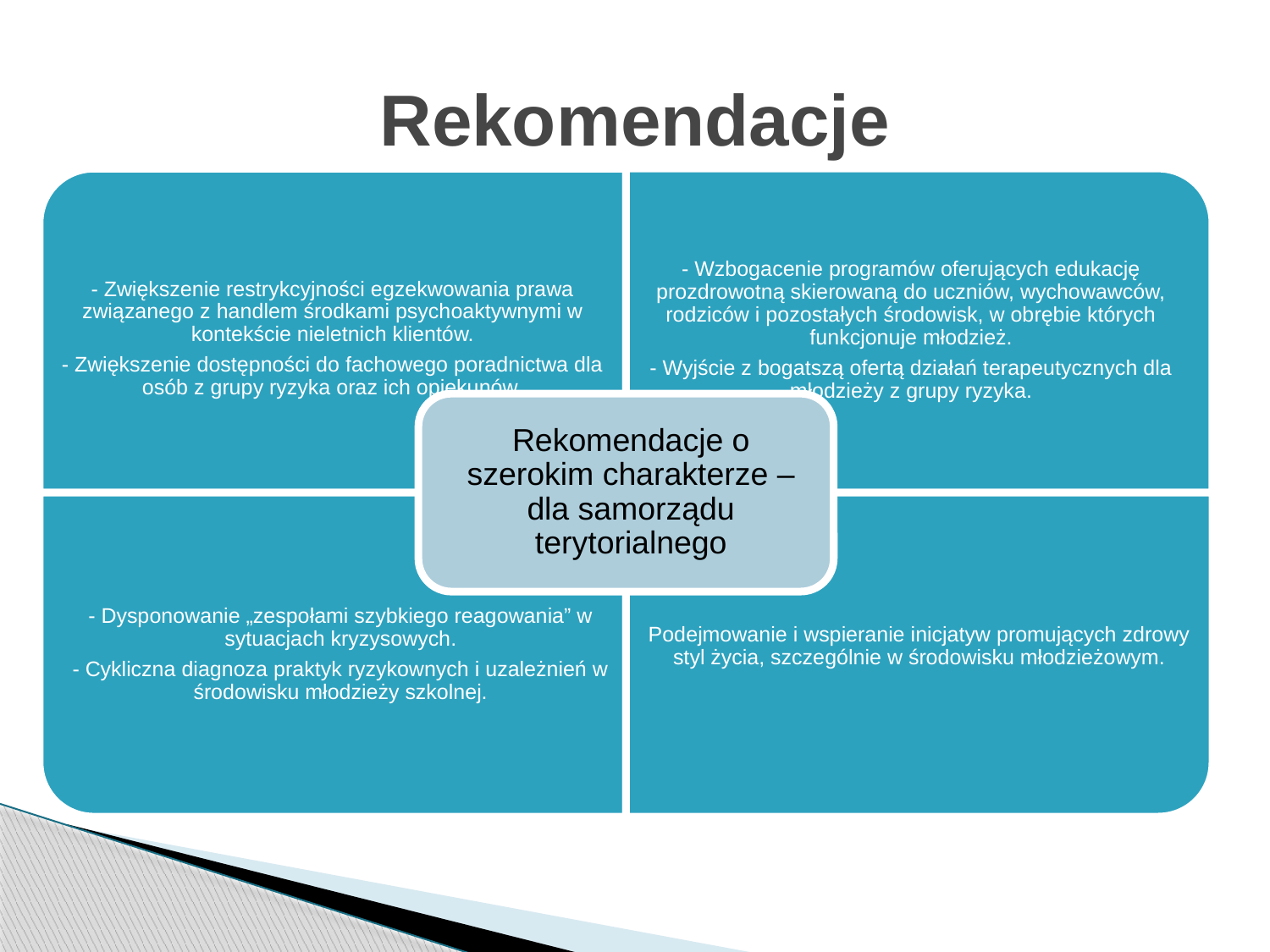

# Rekomendacje
- Zwiększenie restrykcyjności egzekwowania prawa związanego z handlem środkami psychoaktywnymi w kontekście nieletnich klientów.
- Zwiększenie dostępności do fachowego poradnictwa dla osób z grupy ryzyka oraz ich opiekunów.
- Wzbogacenie programów oferujących edukację prozdrowotną skierowaną do uczniów, wychowawców, rodziców i pozostałych środowisk, w obrębie których funkcjonuje młodzież.
- Wyjście z bogatszą ofertą działań terapeutycznych dla młodzieży z grupy ryzyka.
- Dysponowanie „zespołami szybkiego reagowania” w sytuacjach kryzysowych.
- Cykliczna diagnoza praktyk ryzykownych i uzależnień w środowisku młodzieży szkolnej.
Podejmowanie i wspieranie inicjatyw promujących zdrowy styl życia, szczególnie w środowisku młodzieżowym.
Rekomendacje o szerokim charakterze – dla samorządu terytorialnego